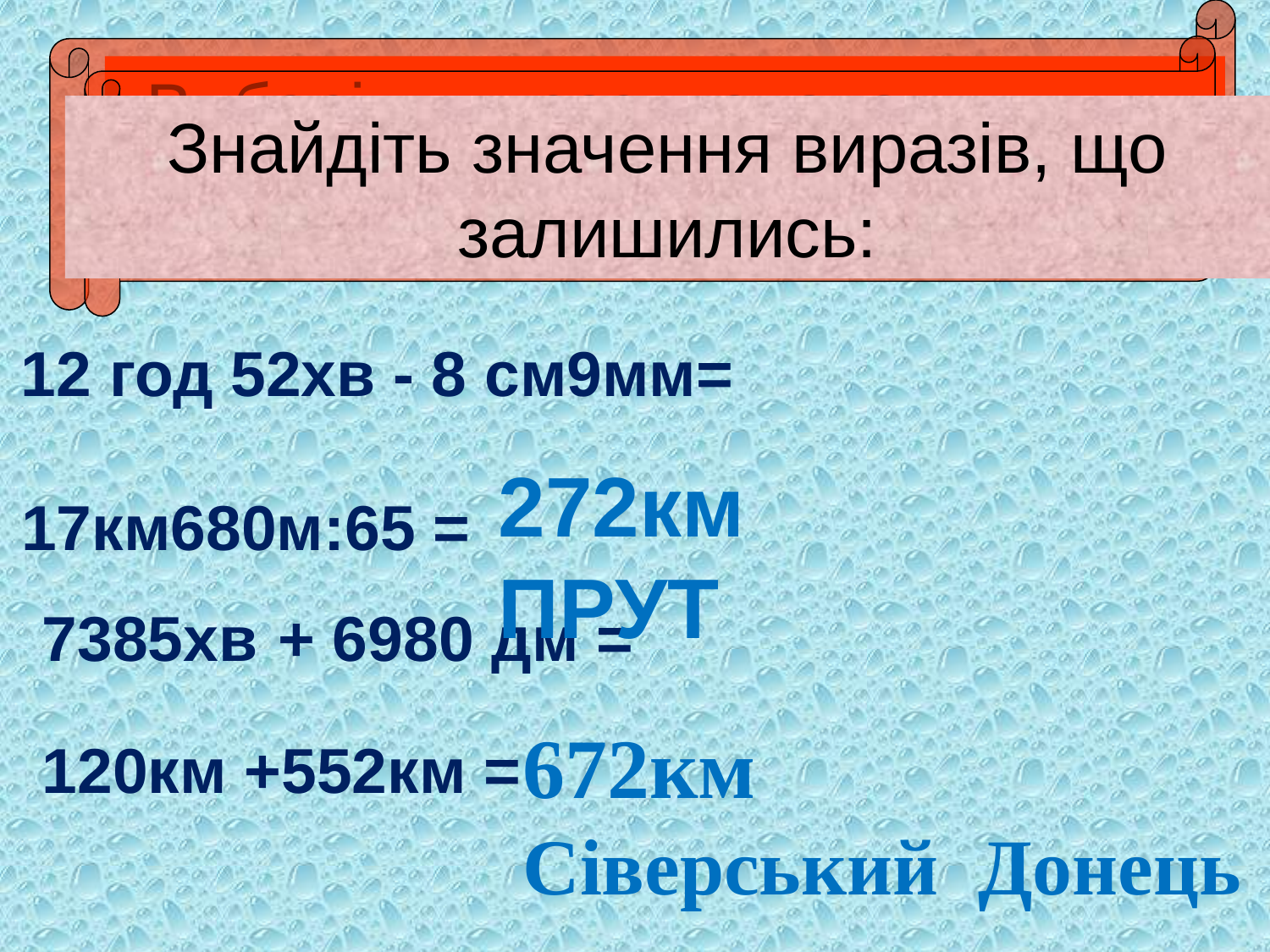

Виберіть вирази, значення яких не можна обчислити:

Знайдіть значення виразів, що залишились:
12 год 52хв - 8 см9мм=
272км
ПРУТ
17км680м:65 =
7385хв  + 6980 дм =
672км
Сіверський  Донець
120км +552км =